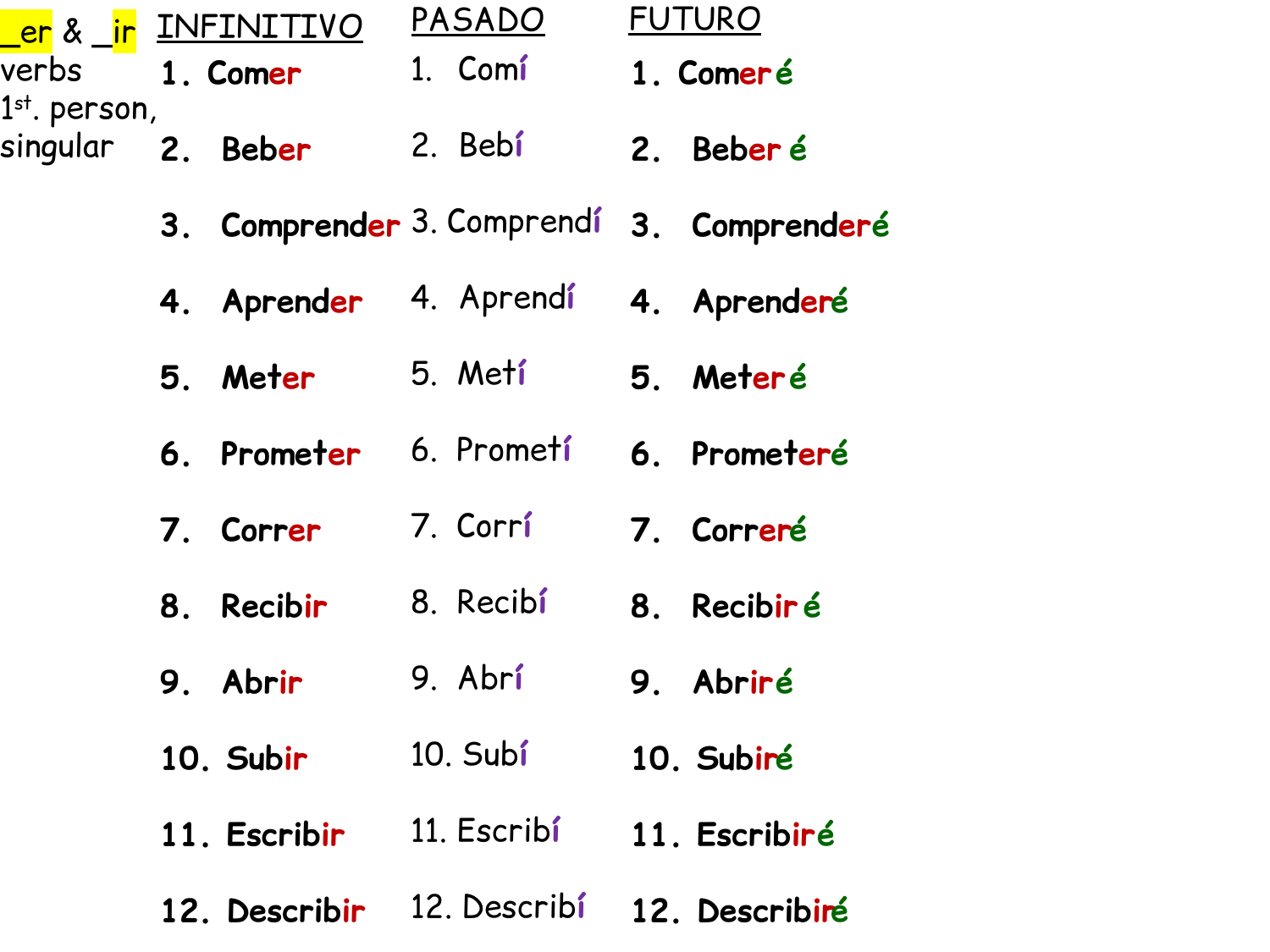

INFINITIVO
FUTURO
PASADO
_er & _ir verbs
1st. person,
singular
Comí

Bebí

3. Comprendí

Aprendí

5.  Metí

6.  Prometí

7.  Corrí

8.  Recibí

9.  Abrí

10. Subí

11. Escribí

12. Describí
Comer

 Beber

 Comprender

 Aprender

 Meter

 Prometer

 Correr

 Recibir

 Abrir

 Subir

 Escribir

 Describir
Comer

 Beber

 Comprender

 Aprender

 Meter

 Prometer

 Correr

 Recibir

 Abrir

 Subir

 Escribir

 Describir
é

 é

       é

    é

 é

    é

 é

  é

é

é

   é

    é